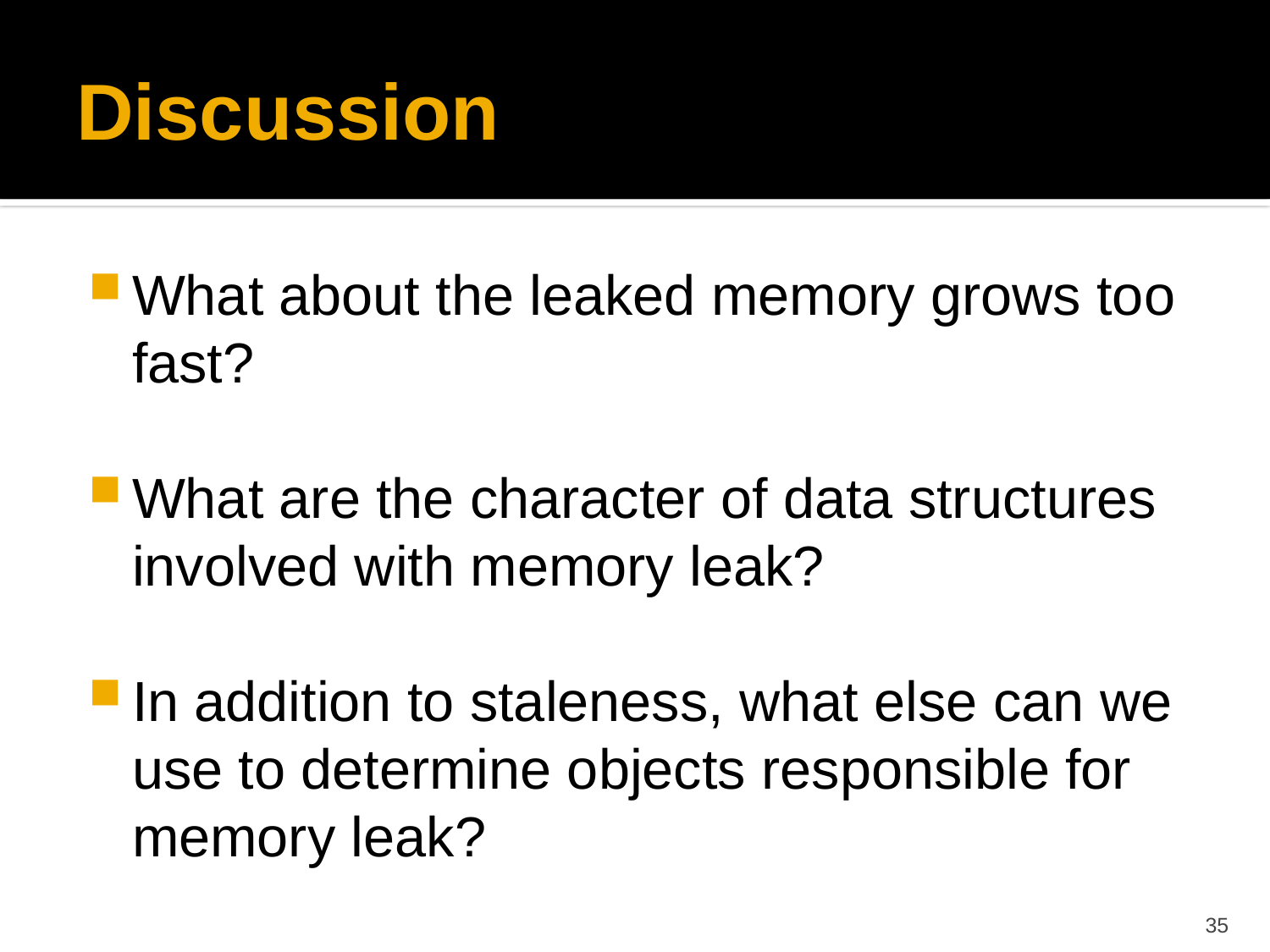

# Discussion
What about the leaked memory grows too fast?

What are the character of data structures involved with memory leak?

In addition to staleness, what else can we use to determine objects responsible for memory leak?

35